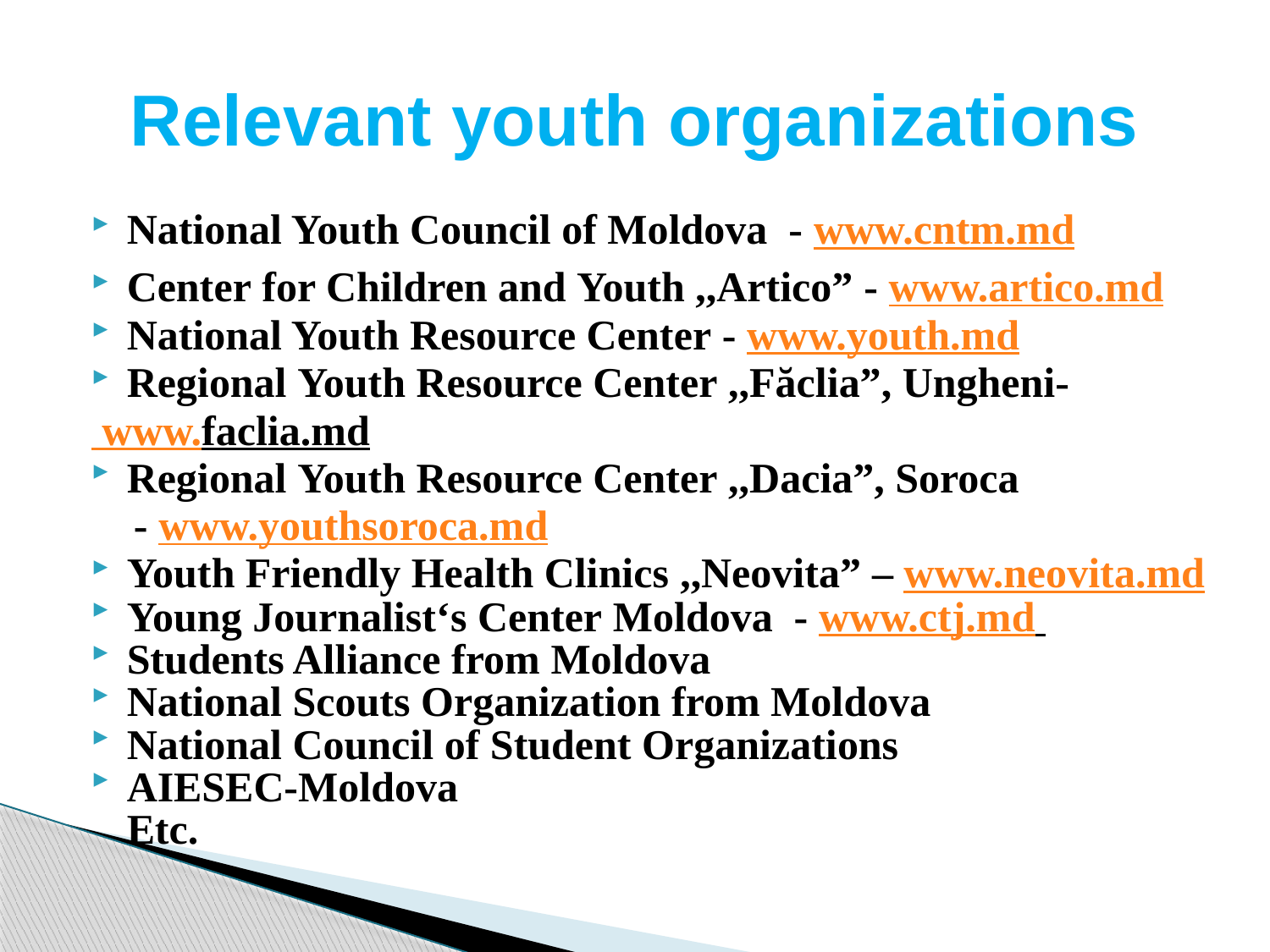

# Relevant youth organizations
National Youth Council of Moldova  - www.cntm.md
Center for Children and Youth ,,Artico” - www.artico.md
National Youth Resource Center - www.youth.md
Regional Youth Resource Center ,,Făclia”, Ungheni-
 	www.faclia.md
Regional Youth Resource Center ,,Dacia”, Soroca
    - www.youthsoroca.md
Youth Friendly Health Clinics ,,Neovita” – www.neovita.md
Young Journalist‘s Center Moldova  - www.ctj.md
Students Alliance from Moldova
National Scouts Organization from Moldova
National Council of Student Organizations
AIESEC-Moldova
	Etc.